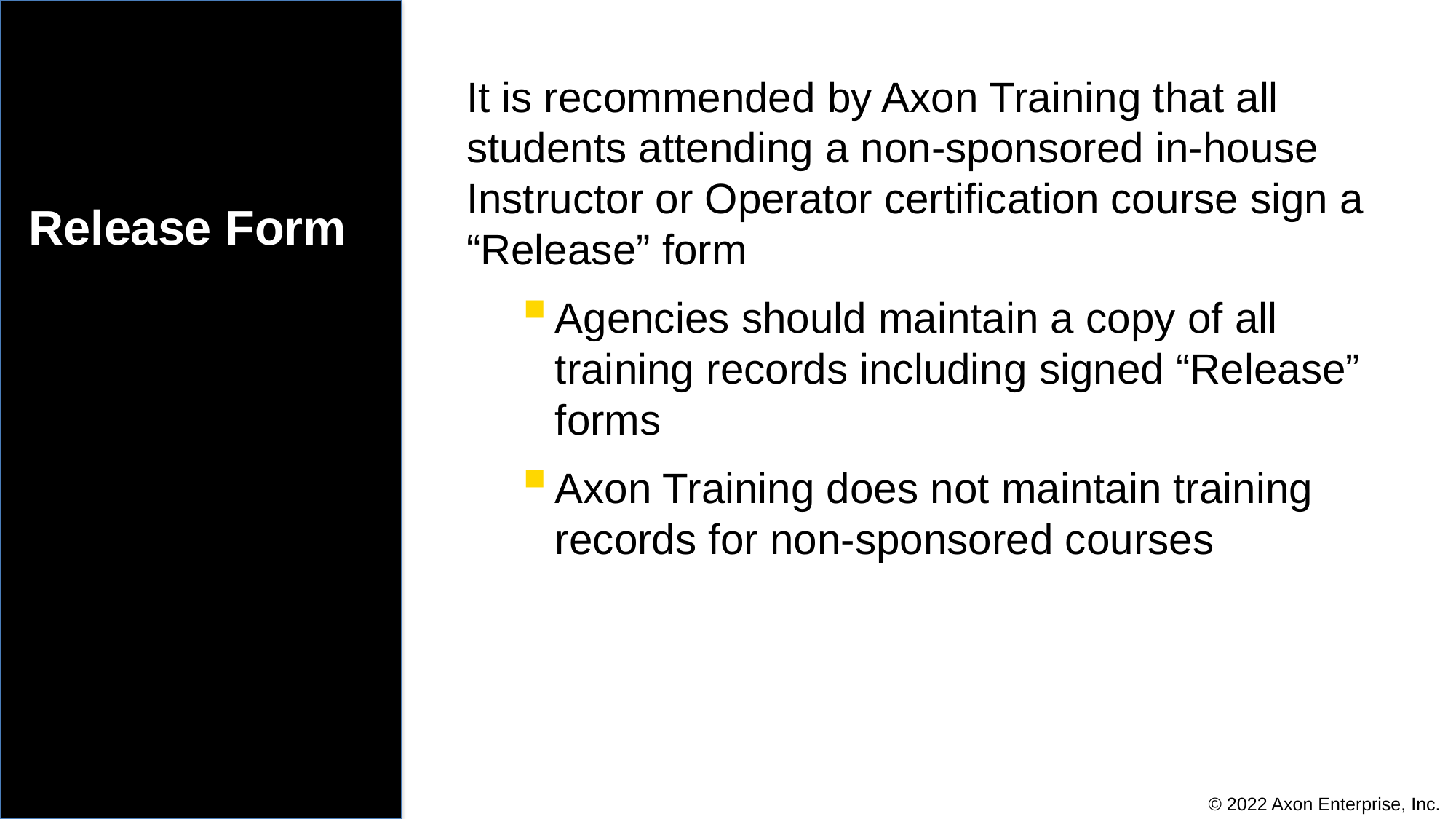

It is recommended by Axon Training that all students attending a non-sponsored in-house Instructor or Operator certification course sign a “Release” form
Agencies should maintain a copy of all training records including signed “Release” forms
Axon Training does not maintain training records for non-sponsored courses

# Release Form